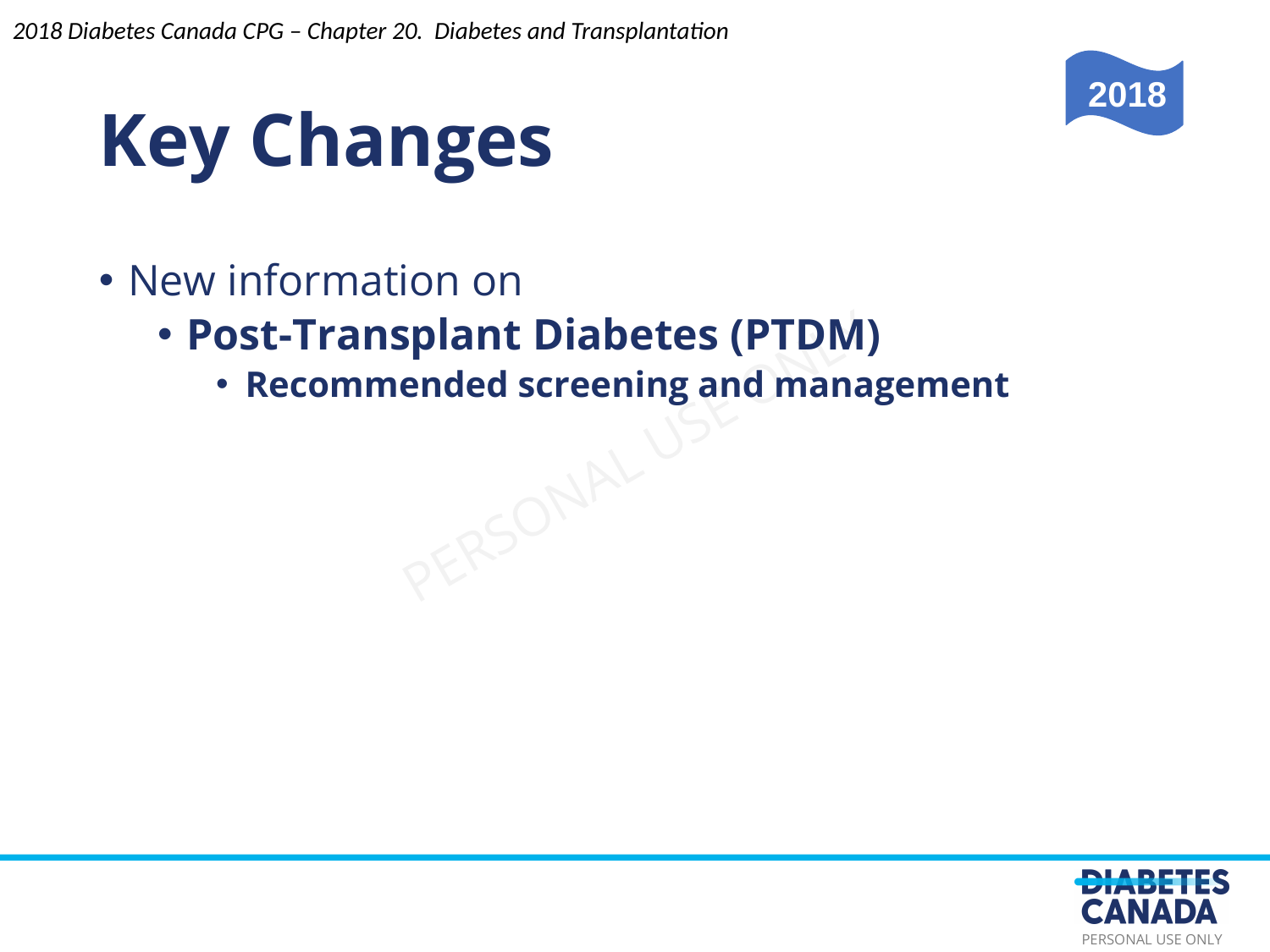

Key Changes
New information on
Post-Transplant Diabetes (PTDM)
Recommended screening and management
2018 Diabetes Canada CPG – Chapter 20.  Diabetes and Transplantation
2018